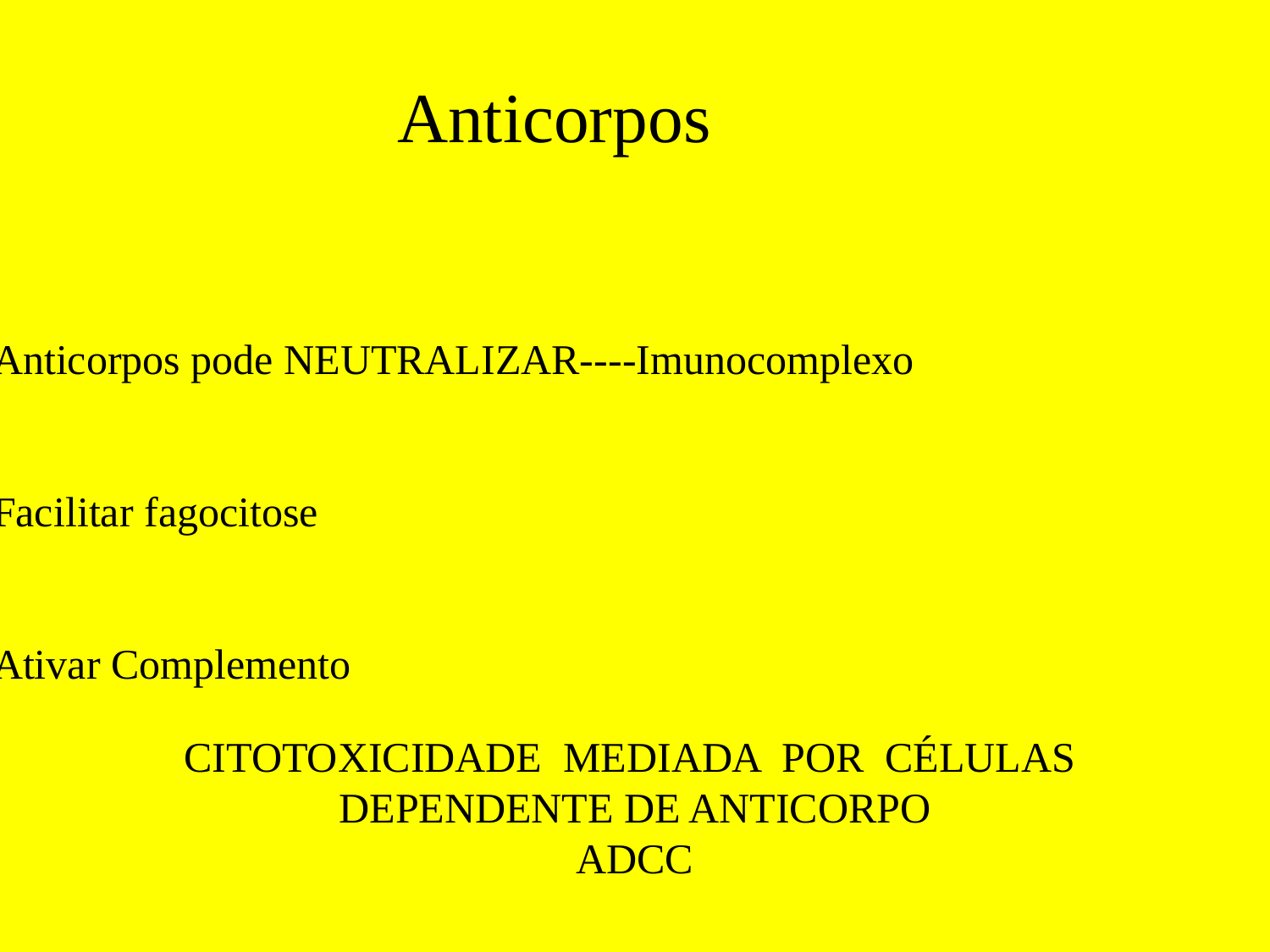

Anticorpos
Anticorpos pode NEUTRALIZAR----Imunocomplexo

Facilitar fagocitose

Ativar Complemento

CITOTOXICIDADE  MEDIADA  POR  CÉLULAS  DEPENDENTE DE ANTICORPO
ADCC